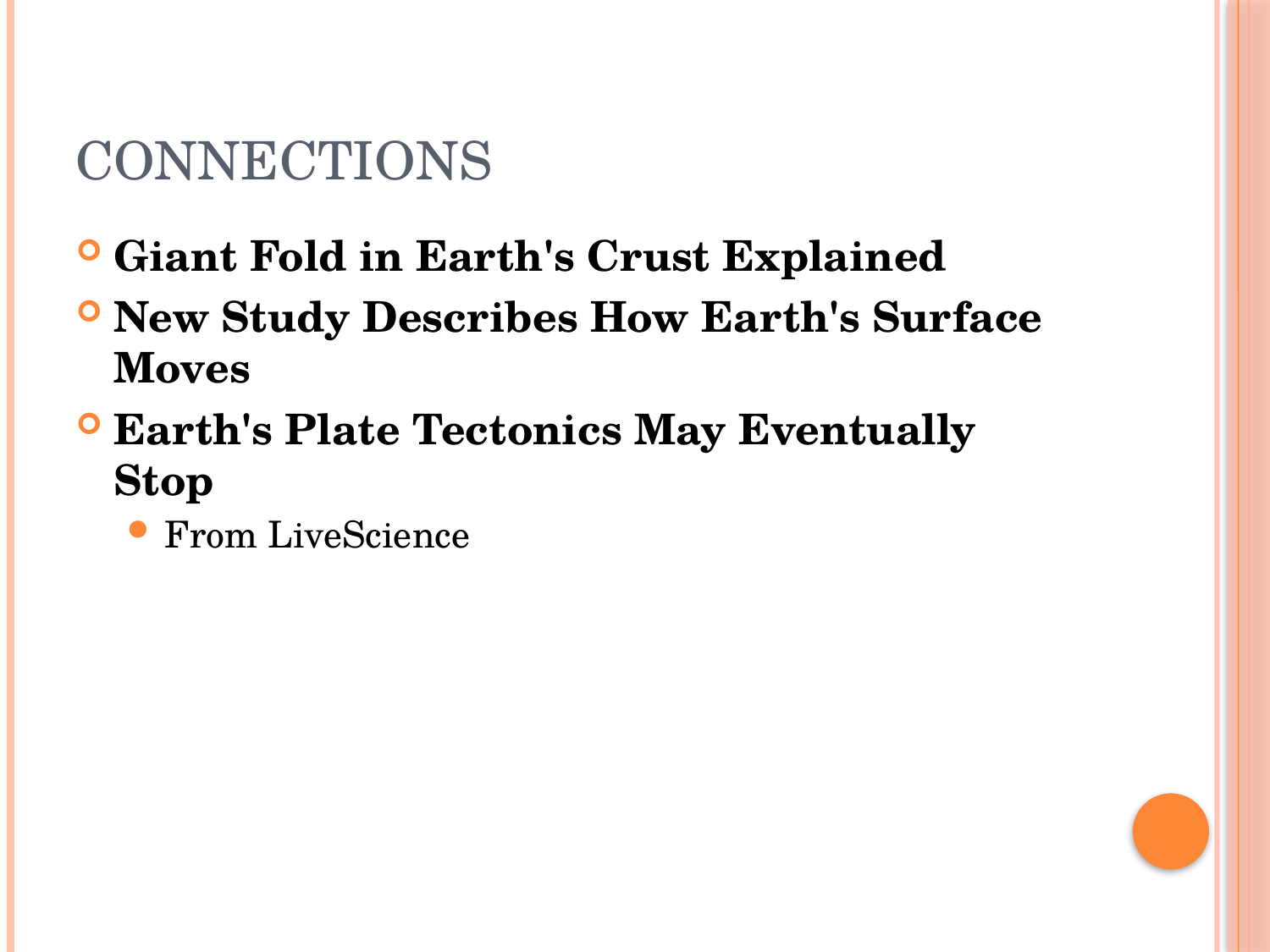

# Connections
Giant Fold in Earth's Crust Explained
New Study Describes How Earth's Surface Moves
Earth's Plate Tectonics May Eventually Stop
From LiveScience